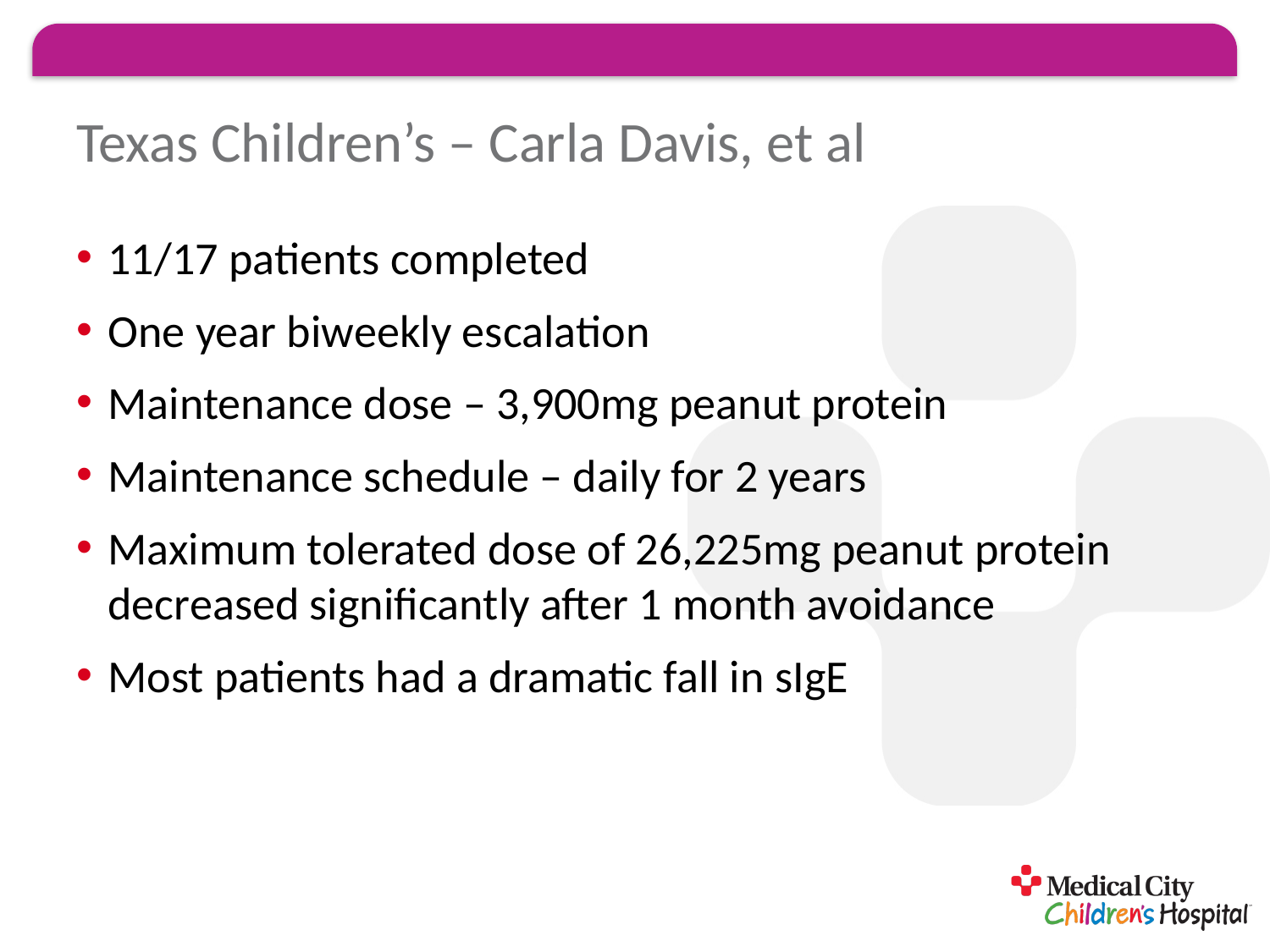

# Texas Children’s – Carla Davis, et al
11/17 patients completed
One year biweekly escalation
Maintenance dose – 3,900mg peanut protein
Maintenance schedule – daily for 2 years
Maximum tolerated dose of 26,225mg peanut protein decreased significantly after 1 month avoidance
Most patients had a dramatic fall in sIgE